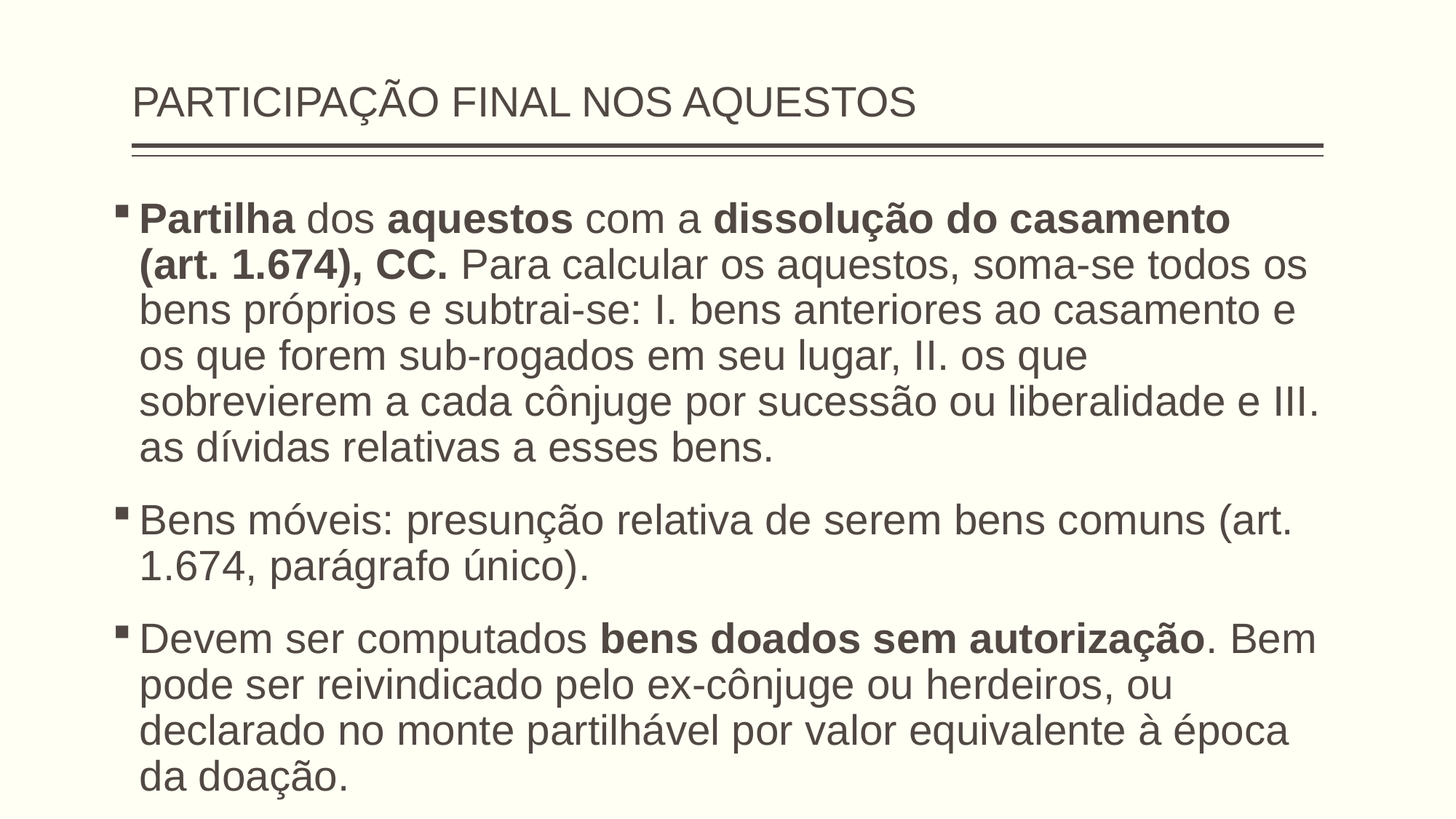

# PARTICIPAÇÃO FINAL NOS AQUESTOS
Partilha dos aquestos com a dissolução do casamento (art. 1.674), CC. Para calcular os aquestos, soma-se todos os bens próprios e subtrai-se: I. bens anteriores ao casamento e os que forem sub-rogados em seu lugar, II. os que sobrevierem a cada cônjuge por sucessão ou liberalidade e III. as dívidas relativas a esses bens.
Bens móveis: presunção relativa de serem bens comuns (art. 1.674, parágrafo único).
Devem ser computados bens doados sem autorização. Bem pode ser reivindicado pelo ex-cônjuge ou herdeiros, ou declarado no monte partilhável por valor equivalente à época da doação.